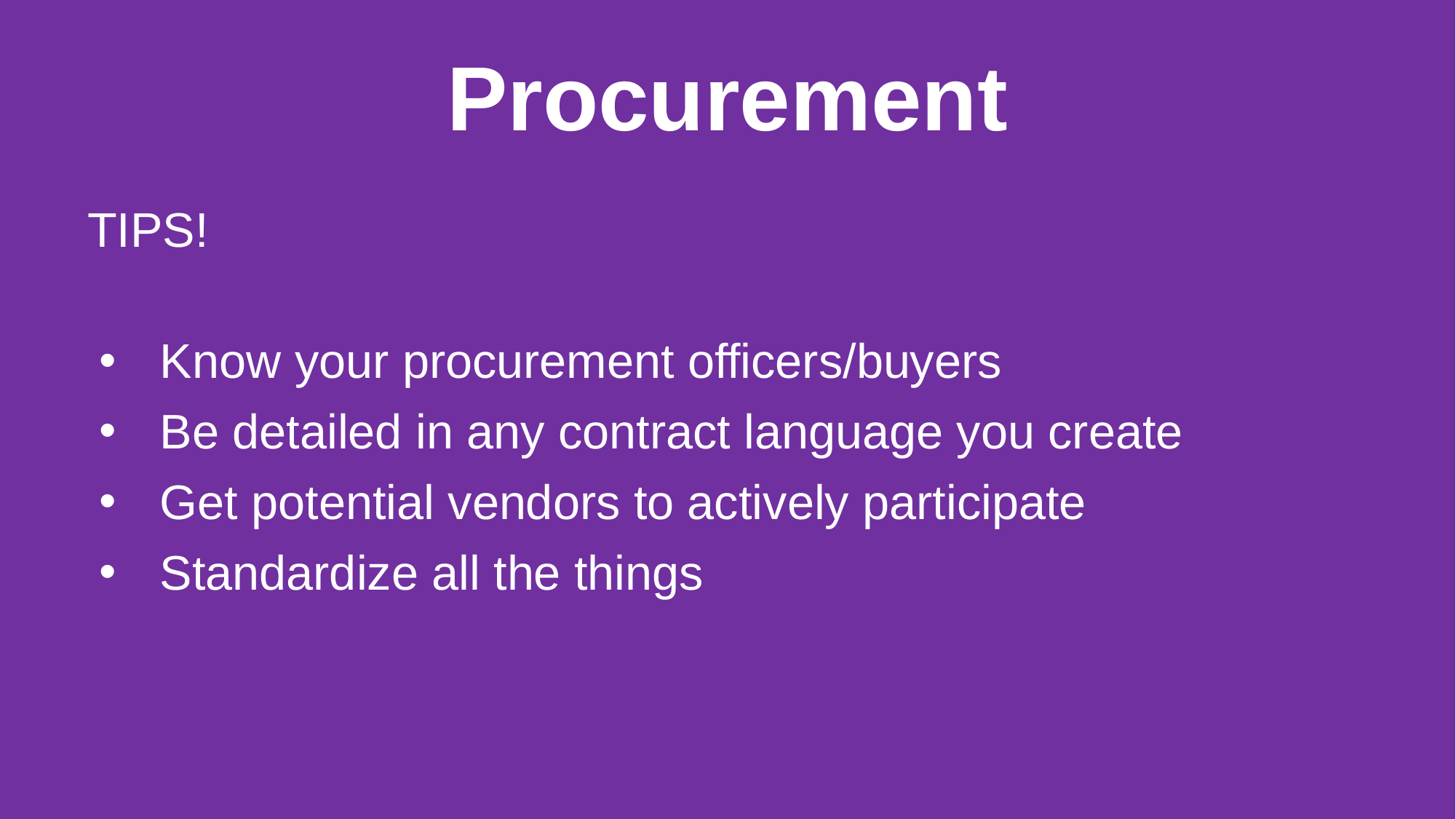

# Procurement
TIPS!

Know your procurement officers/buyers
Be detailed in any contract language you create
Get potential vendors to actively participate
Standardize all the things